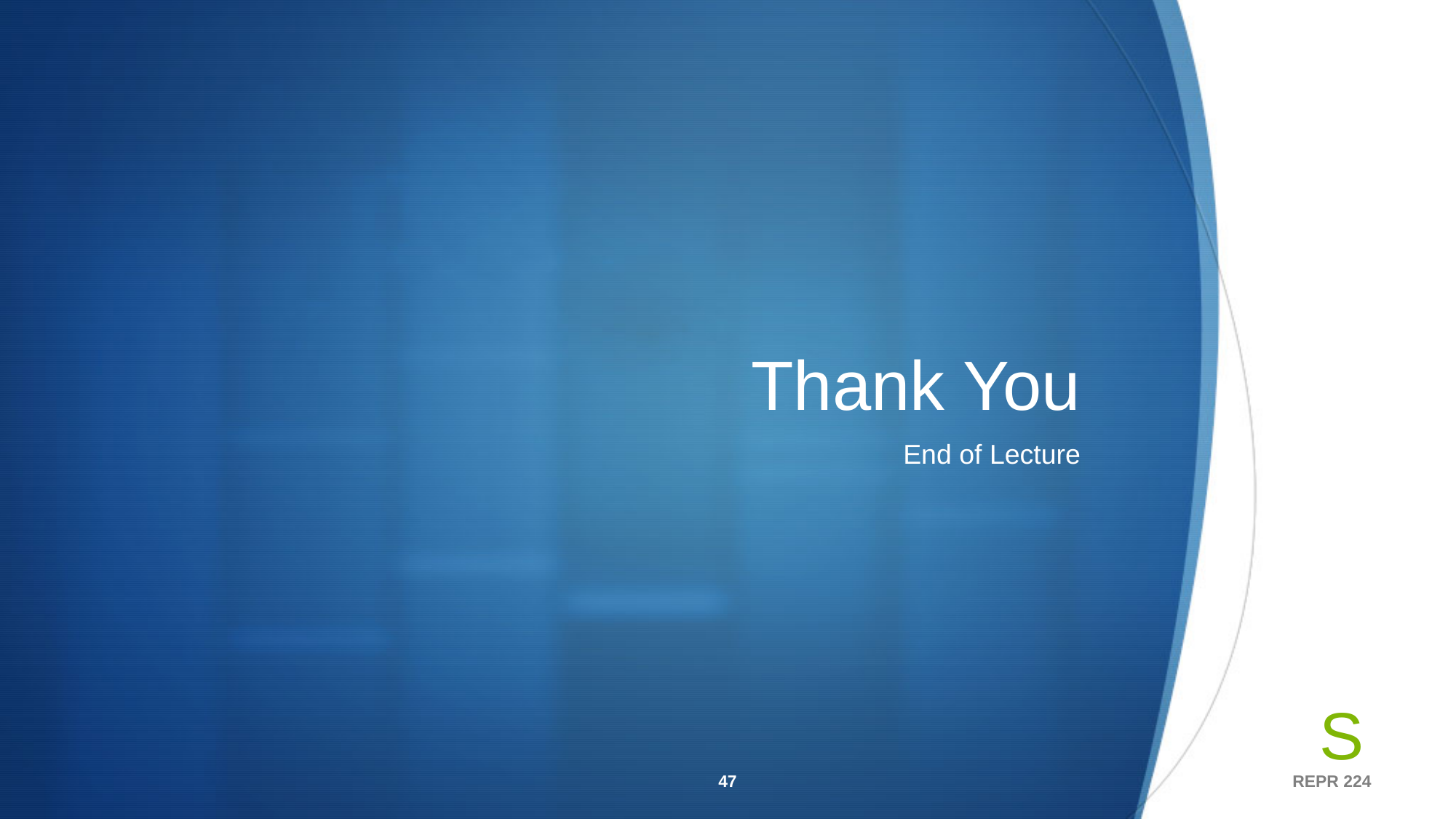

# Thank You
End of Lecture
47
REPR 224